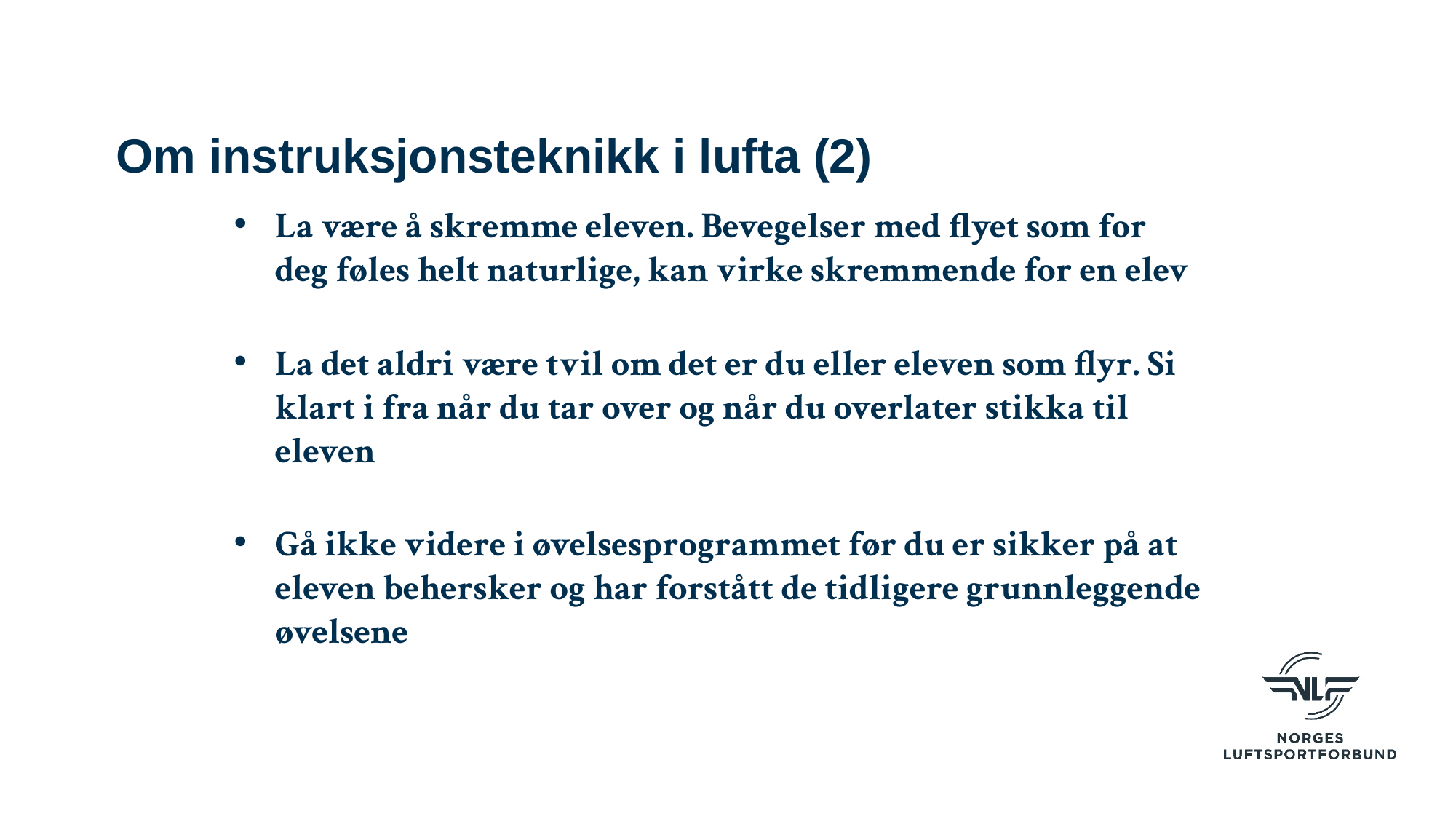

Om instruksjonsteknikk i lufta (2)
La være å skremme eleven. Bevegelser med flyet som for deg føles helt naturlige, kan virke skremmende for en elev
La det aldri være tvil om det er du eller eleven som flyr. Si klart i fra når du tar over og når du overlater stikka til eleven
Gå ikke videre i øvelsesprogrammet før du er sikker på at eleven behersker og har forstått de tidligere grunnleggende øvelsene